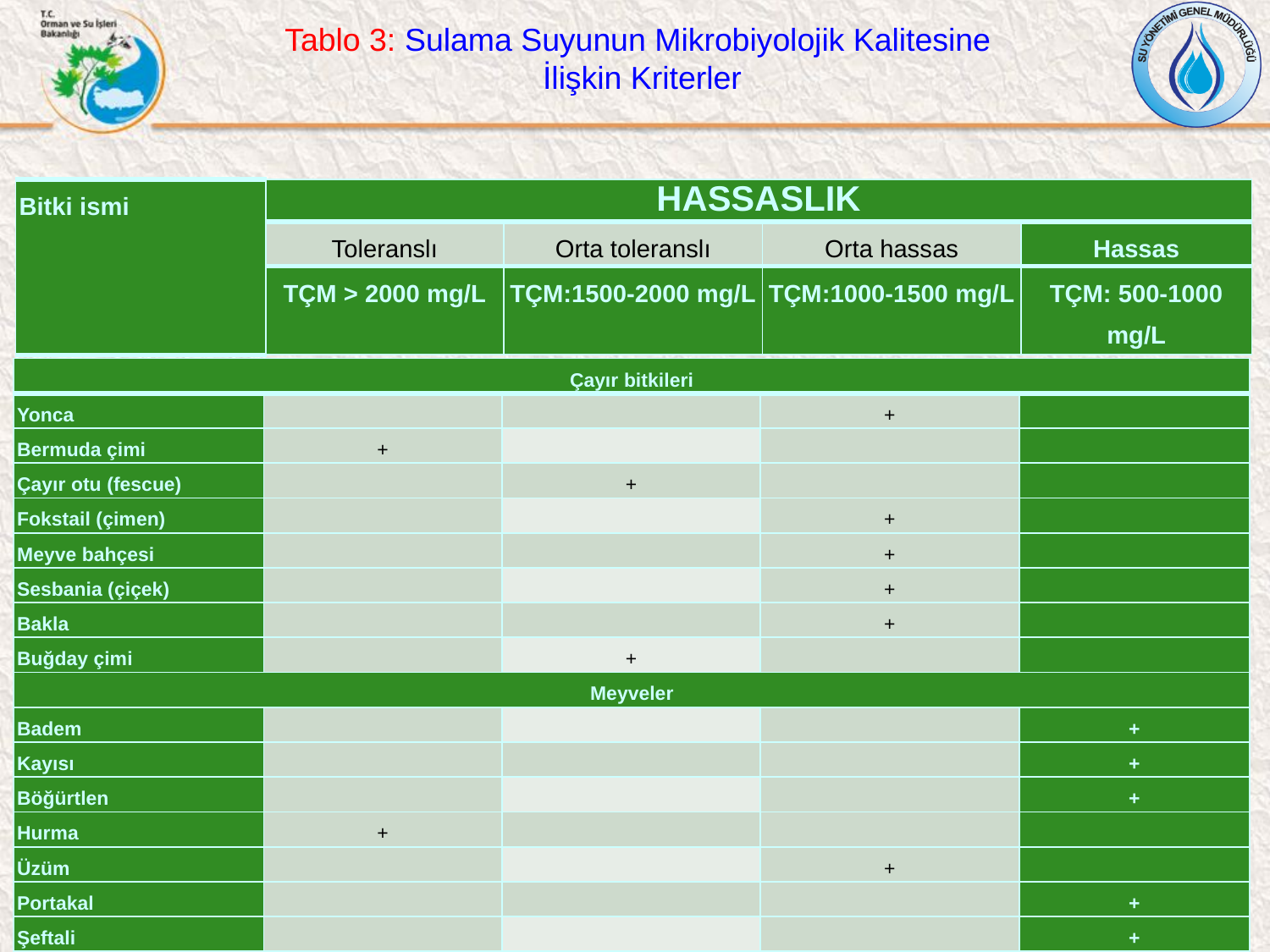

Tablo 3: Sulama Suyunun Mikrobiyolojik Kalitesine
 İlişkin Kriterler
| Bitki ismi | HASSASLIK |  |  |  |
| --- | --- | --- | --- | --- |
|  | Toleranslı | Orta toleranslı | Orta hassas | Hassas |
|  | TÇM > 2000 mg/L | TÇM:1500-2000 mg/L | TÇM:1000-1500 mg/L | TÇM: 500-1000 mg/L |
| Çayır bitkileri |  |  |  |  |
| --- | --- | --- | --- | --- |
| Yonca |  |  | + |  |
| Bermuda çimi | + |  |  |  |
| Çayır otu (fescue) |  | + |  |  |
| Fokstail (çimen) |  |  | + |  |
| Meyve bahçesi |  |  | + |  |
| Sesbania (çiçek) |  |  | + |  |
| Bakla |  |  | + |  |
| Buğday çimi |  | + |  |  |
| Meyveler |  |  |  |  |
| Badem |  |  |  | + |
| Kayısı |  |  |  | + |
| Böğürtlen |  |  |  | + |
| Hurma | + |  |  |  |
| Üzüm |  |  | + |  |
| Portakal |  |  |  | + |
| Şeftali |  |  |  | + |
| Erik |  |  |  | + |
| Çilek |  |  |  | + |